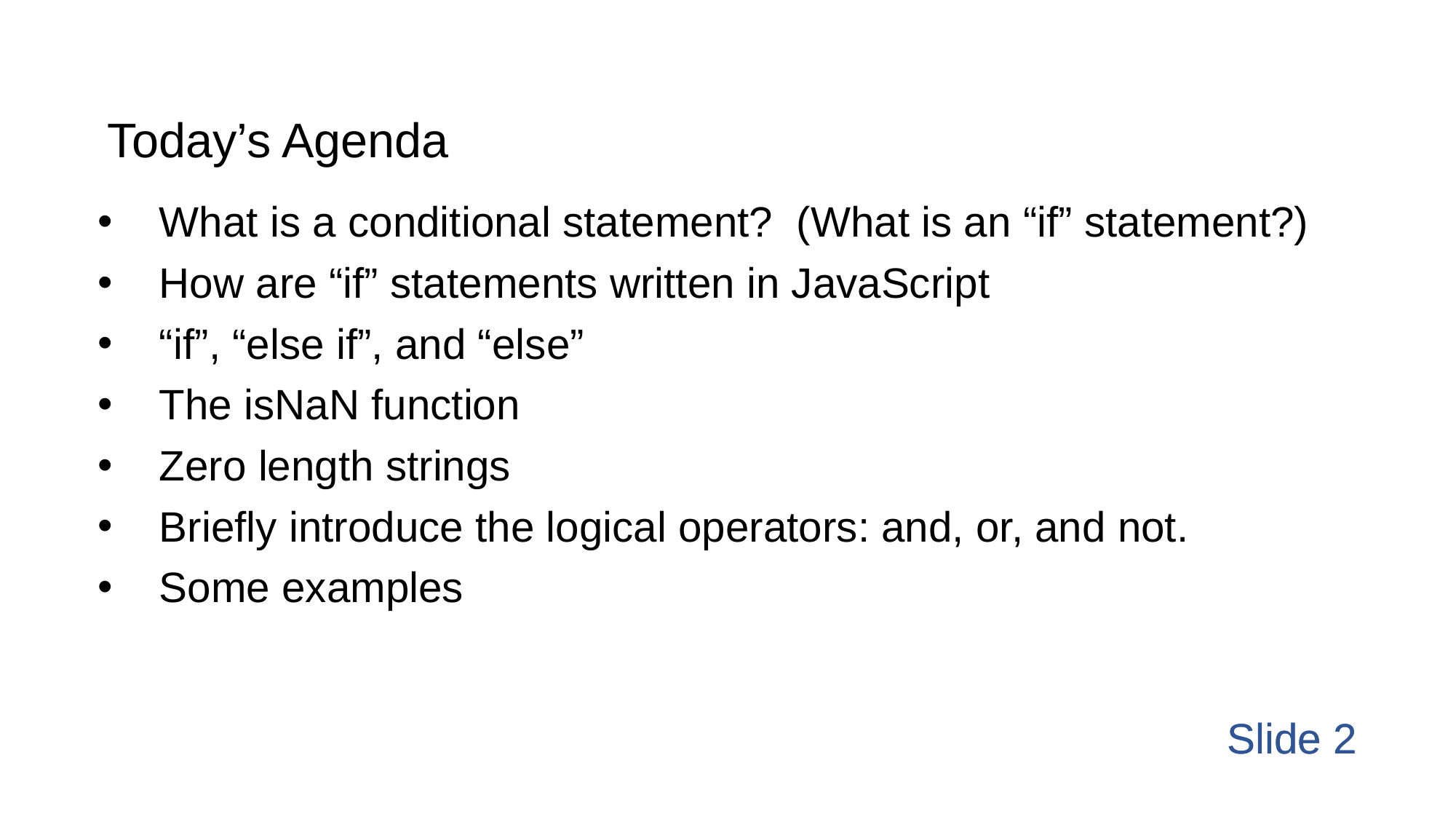

# Today’s Agenda
What is a conditional statement?  (What is an “if” statement?)
How are “if” statements written in JavaScript
“if”, “else if”, and “else”
The isNaN function
Zero length strings
Briefly introduce the logical operators: and, or, and not.
Some examples

Slide 2